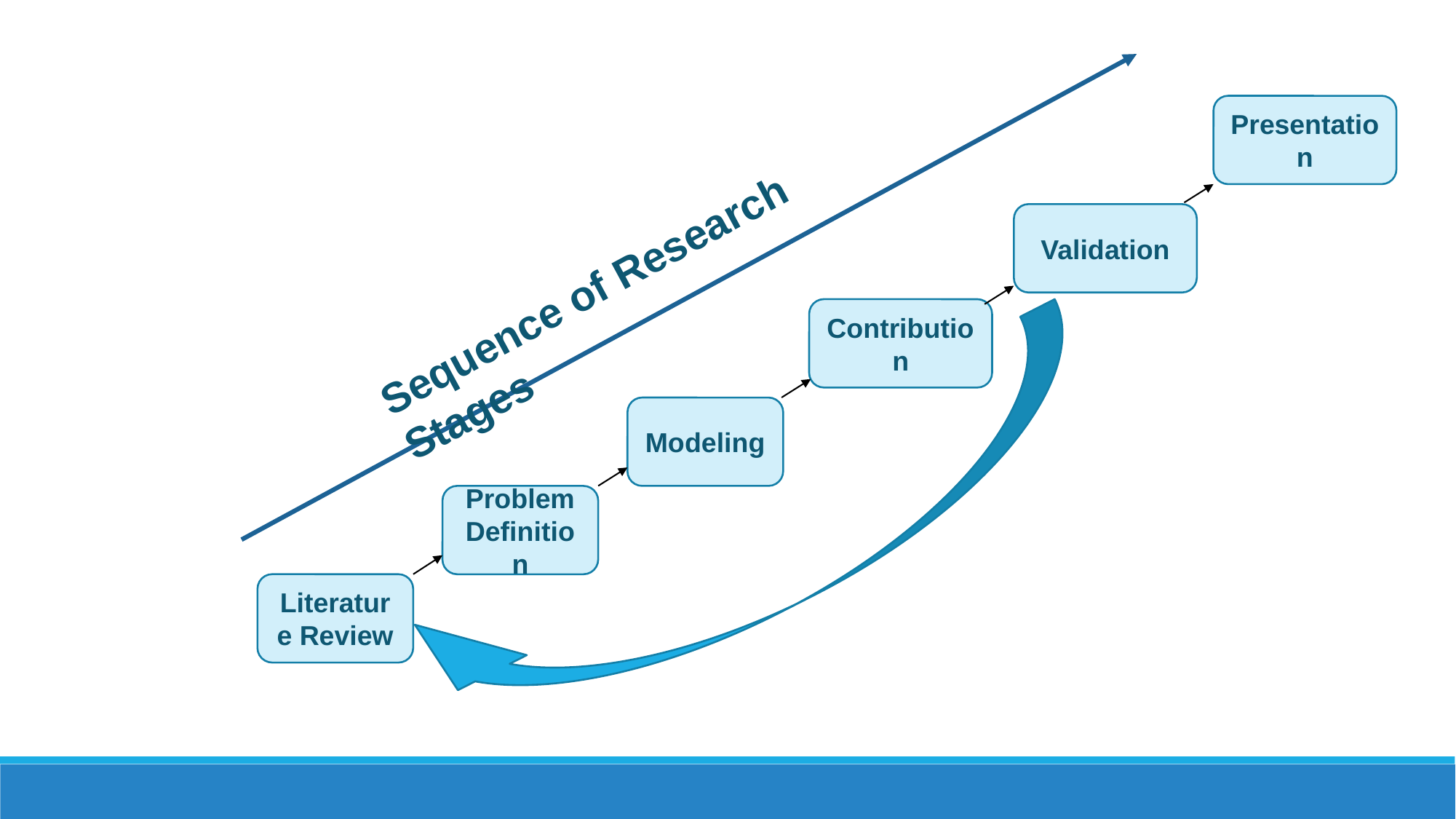

Presentation
Validation
Sequence of Research Stages
Contribution
Modeling

Problem Definition
Literature Review